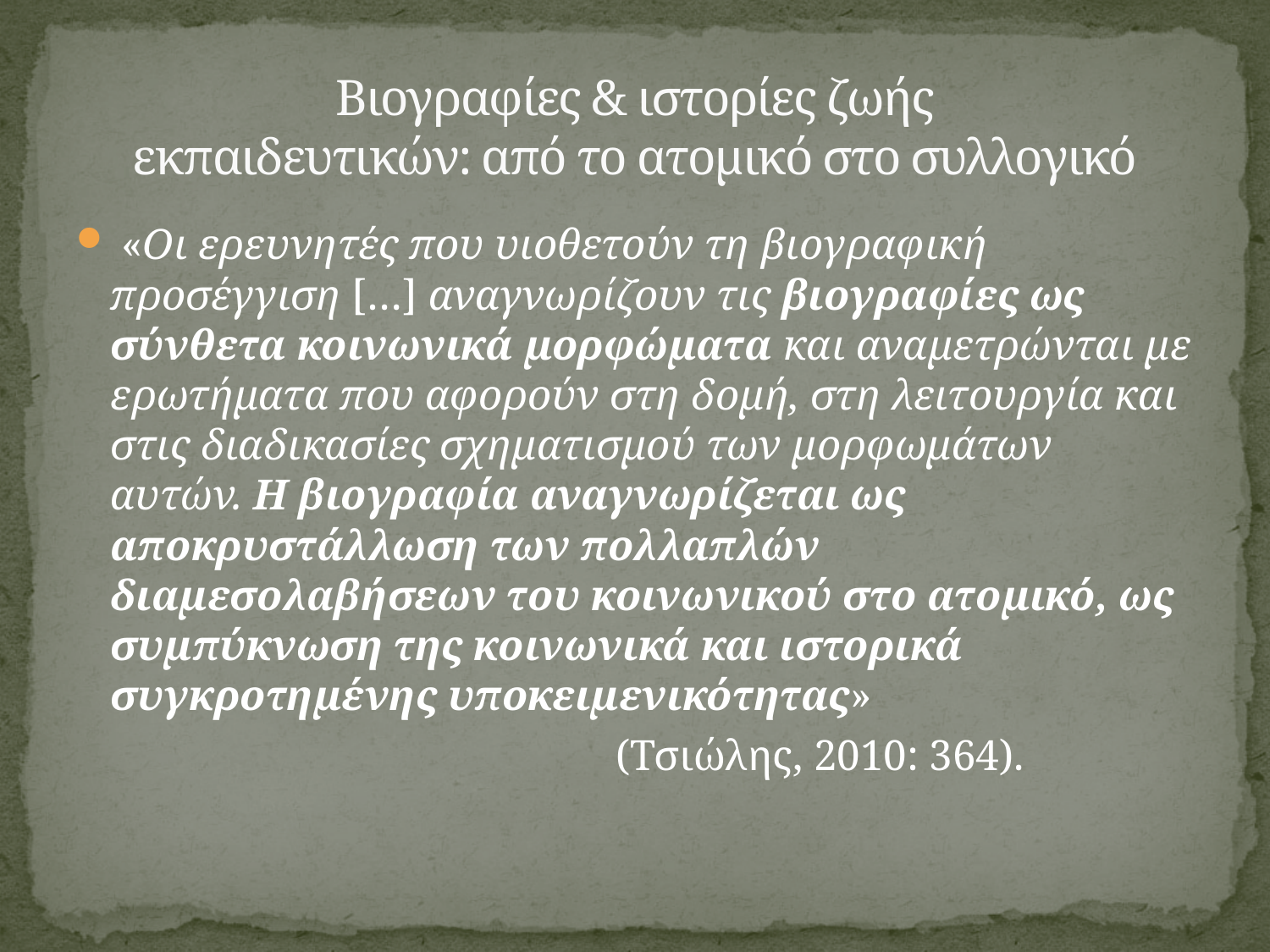

# Βιογραφίες & ιστορίες ζωής εκπαιδευτικών: από το ατομικό στο συλλογικό
 «Οι ερευνητές που υιοθετούν τη βιογραφική προσέγγιση […] αναγνωρίζουν τις βιογραφίες ως σύνθετα κοινωνικά μορφώματα και αναμετρώνται με ερωτήματα που αφορούν στη δομή, στη λειτουργία και στις διαδικασίες σχηματισμού των μορφωμάτων αυτών. Η βιογραφία αναγνωρίζεται ως αποκρυστάλλωση των πολλαπλών διαμεσολαβήσεων του κοινωνικού στο ατομικό, ως συμπύκνωση της κοινωνικά και ιστορικά συγκροτημένης υποκειμενικότητας»
                                                  (Τσιώλης, 2010: 364).